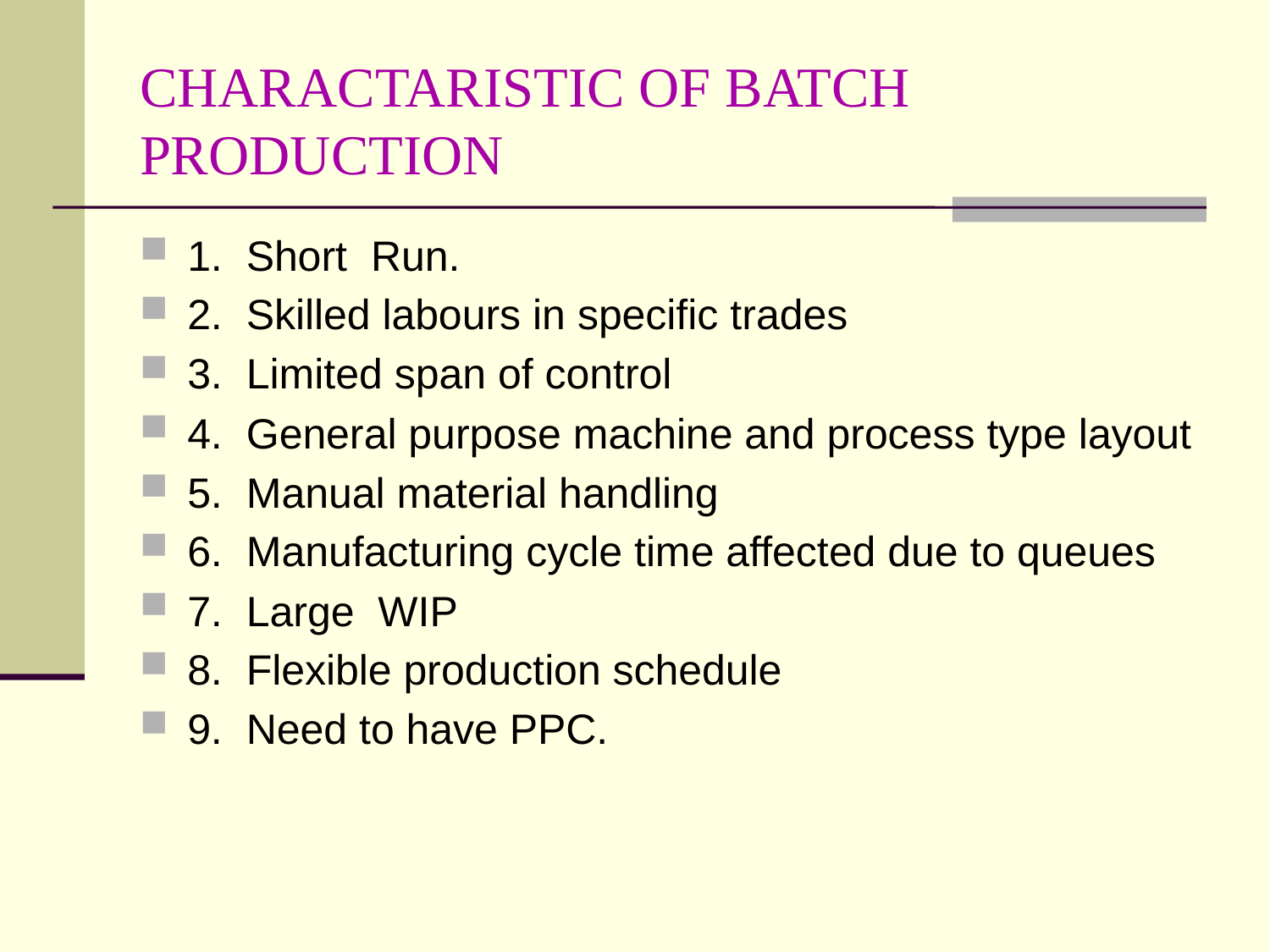

# CHARACTARISTIC OF BATCH PRODUCTION
1.  Short  Run.
2.  Skilled labours in specific trades
3.  Limited span of control
4.  General purpose machine and process type layout
5.  Manual material handling
6.  Manufacturing cycle time affected due to queues
7.  Large  WIP
8.  Flexible production schedule
9.  Need to have PPC.